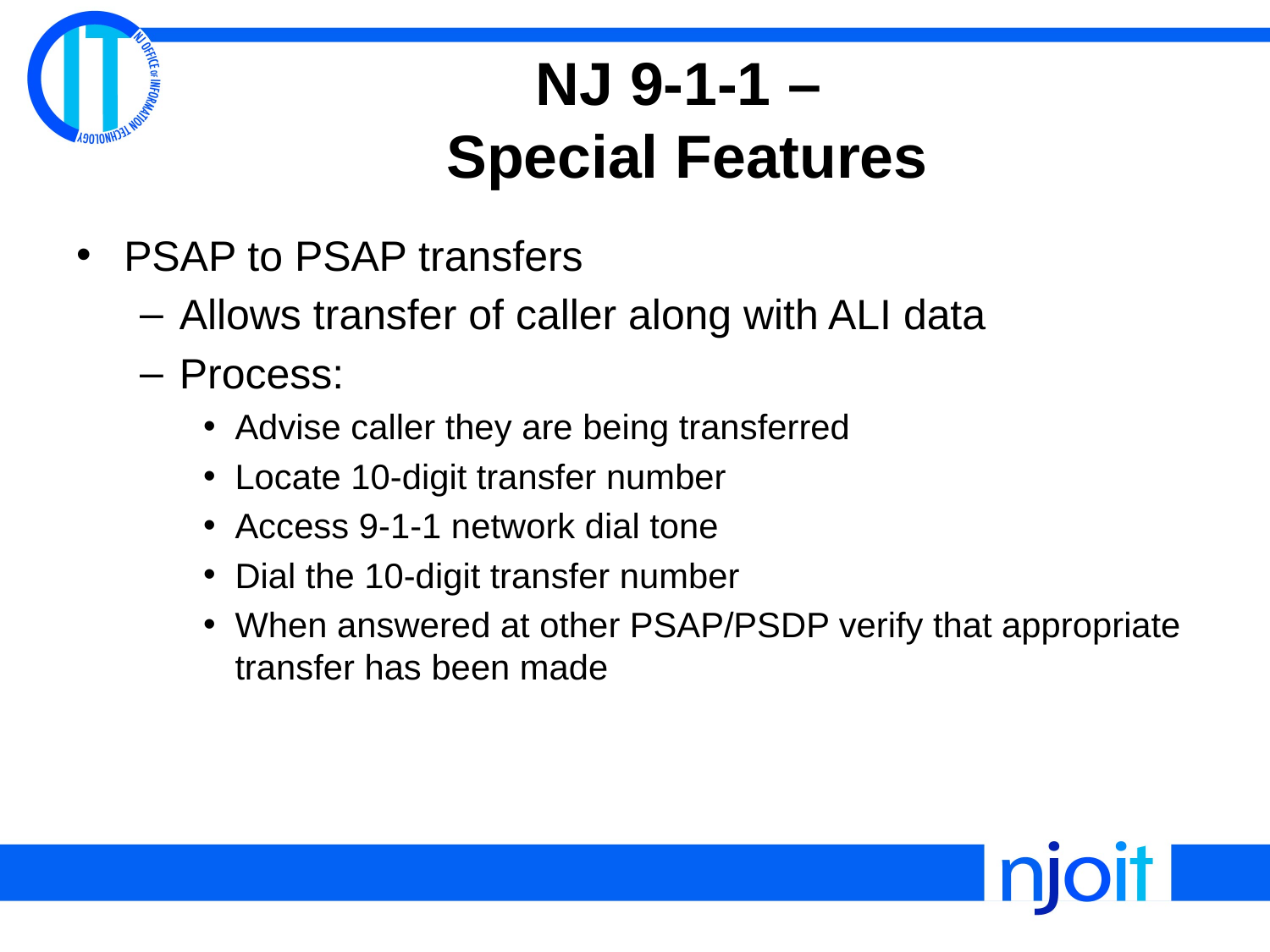

# NJ 9-1-1 – Special Features
PSAP to PSAP transfers
Allows transfer of caller along with ALI data
Process:
Advise caller they are being transferred
Locate 10-digit transfer number
Access 9-1-1 network dial tone
Dial the 10-digit transfer number
When answered at other PSAP/PSDP verify that appropriate transfer has been made